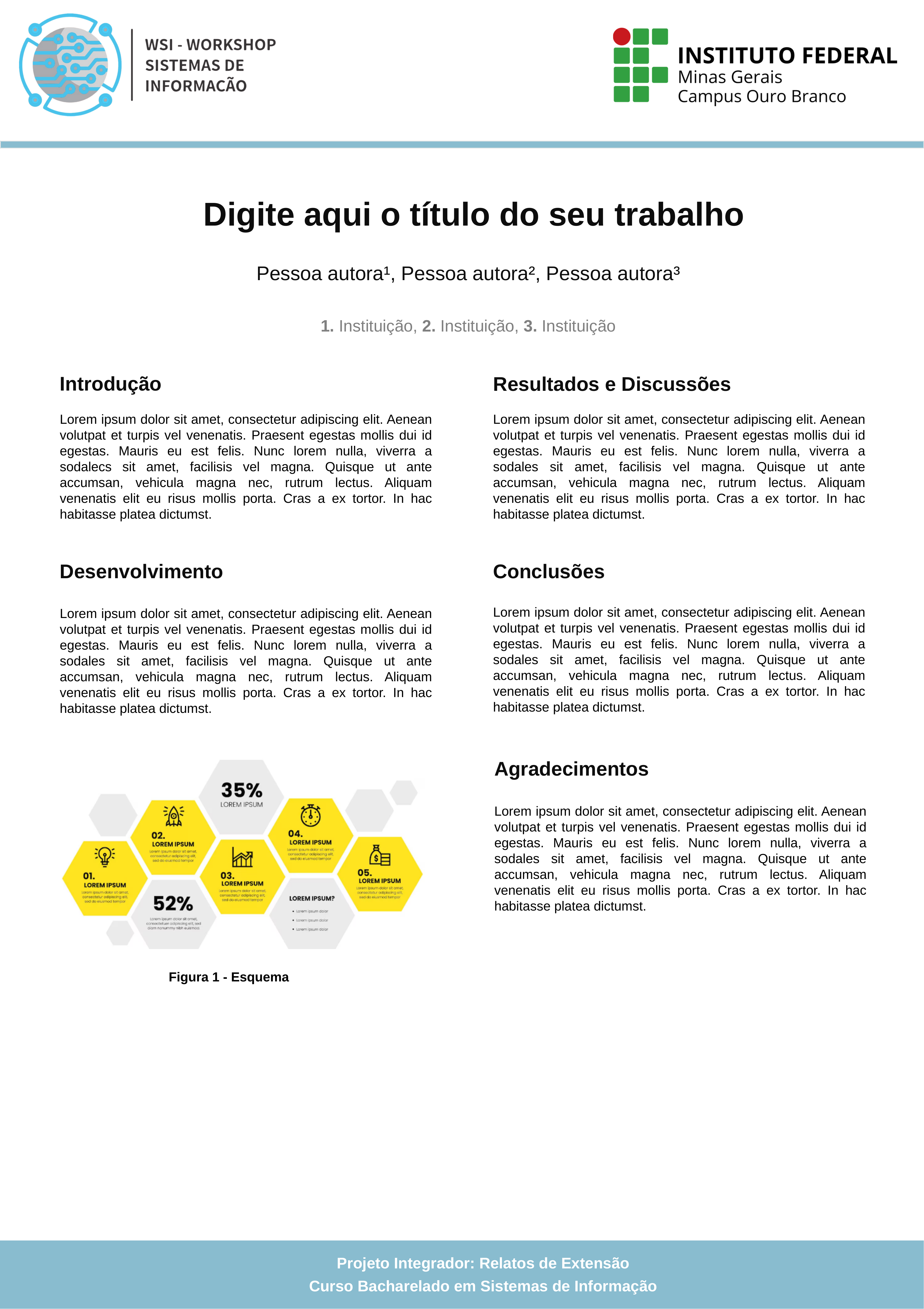

Digite aqui o título do seu trabalho
Pessoa autora¹, Pessoa autora², Pessoa autora³
1. Instituição, 2. Instituição, 3. Instituição
Introdução
Resultados e Discussões
Lorem ipsum dolor sit amet, consectetur adipiscing elit. Aenean volutpat et turpis vel venenatis. Praesent egestas mollis dui id egestas. Mauris eu est felis. Nunc lorem nulla, viverra a sodales sit amet, facilisis vel magna. Quisque ut ante accumsan, vehicula magna nec, rutrum lectus. Aliquam venenatis elit eu risus mollis porta. Cras a ex tortor. In hac habitasse platea dictumst.

Lorem ipsum dolor sit amet, consectetur adipiscing elit. Aenean volutpat et turpis vel venenatis. Praesent egestas mollis dui id egestas. Mauris eu est felis. Nunc lorem nulla, viverra a sodalecs sit amet, facilisis vel magna. Quisque ut ante accumsan, vehicula magna nec, rutrum lectus. Aliquam venenatis elit eu risus mollis porta. Cras a ex tortor. In hac habitasse platea dictumst.

Desenvolvimento
Conclusões
Lorem ipsum dolor sit amet, consectetur adipiscing elit. Aenean volutpat et turpis vel venenatis. Praesent egestas mollis dui id egestas. Mauris eu est felis. Nunc lorem nulla, viverra a sodales sit amet, facilisis vel magna. Quisque ut ante accumsan, vehicula magna nec, rutrum lectus. Aliquam venenatis elit eu risus mollis porta. Cras a ex tortor. In hac habitasse platea dictumst.

Lorem ipsum dolor sit amet, consectetur adipiscing elit. Aenean volutpat et turpis vel venenatis. Praesent egestas mollis dui id egestas. Mauris eu est felis. Nunc lorem nulla, viverra a sodales sit amet, facilisis vel magna. Quisque ut ante accumsan, vehicula magna nec, rutrum lectus. Aliquam venenatis elit eu risus mollis porta. Cras a ex tortor. In hac habitasse platea dictumst.

Agradecimentos
Lorem ipsum dolor sit amet, consectetur adipiscing elit. Aenean volutpat et turpis vel venenatis. Praesent egestas mollis dui id egestas. Mauris eu est felis. Nunc lorem nulla, viverra a sodales sit amet, facilisis vel magna. Quisque ut ante accumsan, vehicula magna nec, rutrum lectus. Aliquam venenatis elit eu risus mollis porta. Cras a ex tortor. In hac habitasse platea dictumst.

Figura 1 - Esquema

Projeto Integrador: Relatos de Extensão
Curso Bacharelado em Sistemas de Informação